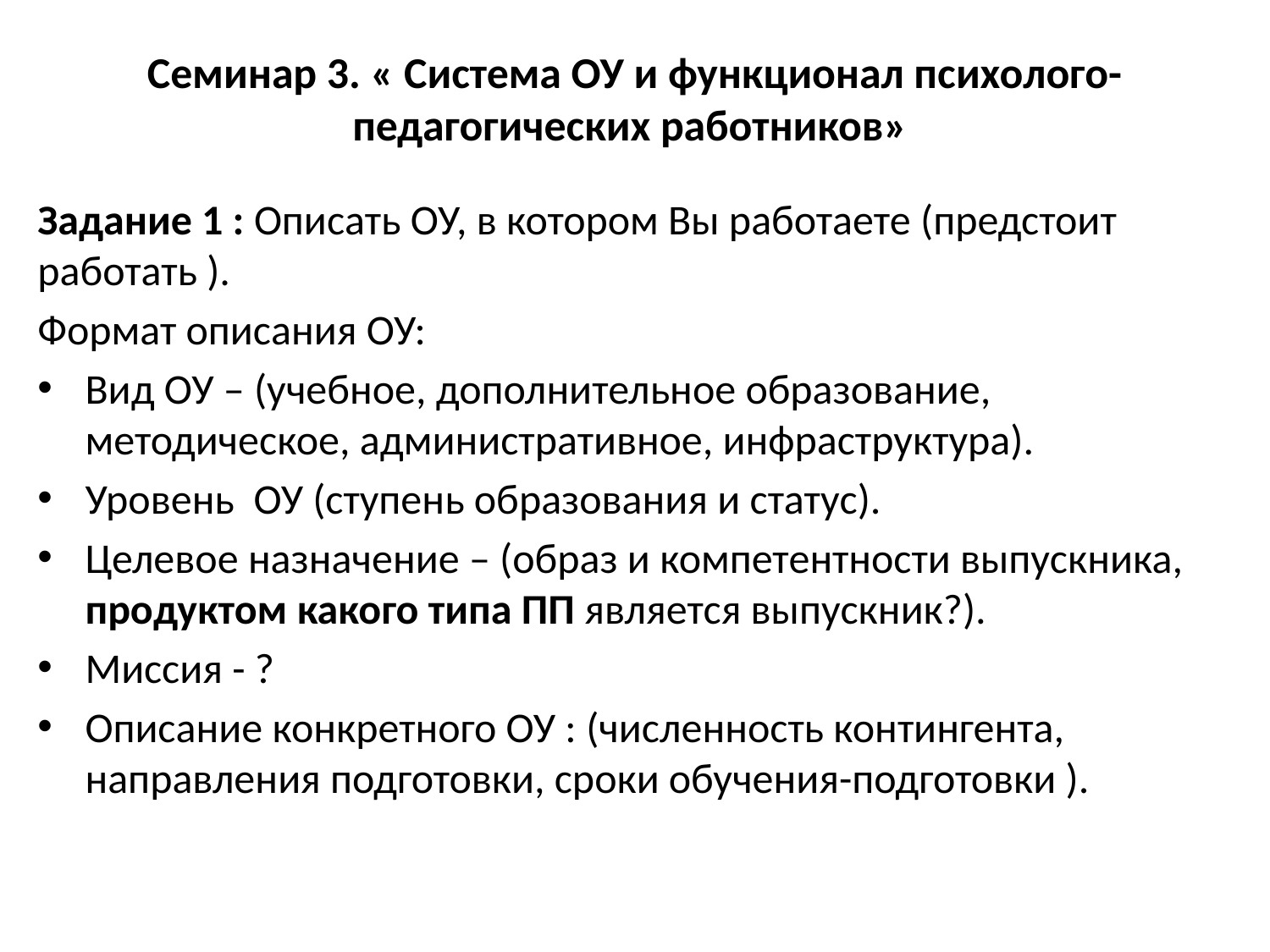

# Семинар 3. « Система ОУ и функционал психолого-педагогических работников»
Задание 1 : Описать ОУ, в котором Вы работаете (предстоит работать ).
Формат описания ОУ:
Вид ОУ – (учебное, дополнительное образование, методическое, административное, инфраструктура).
Уровень  ОУ (ступень образования и статус).
Целевое назначение – (образ и компетентности выпускника, продуктом какого типа ПП является выпускник?).
Миссия - ?
Описание конкретного ОУ : (численность контингента, направления подготовки, сроки обучения-подготовки ).